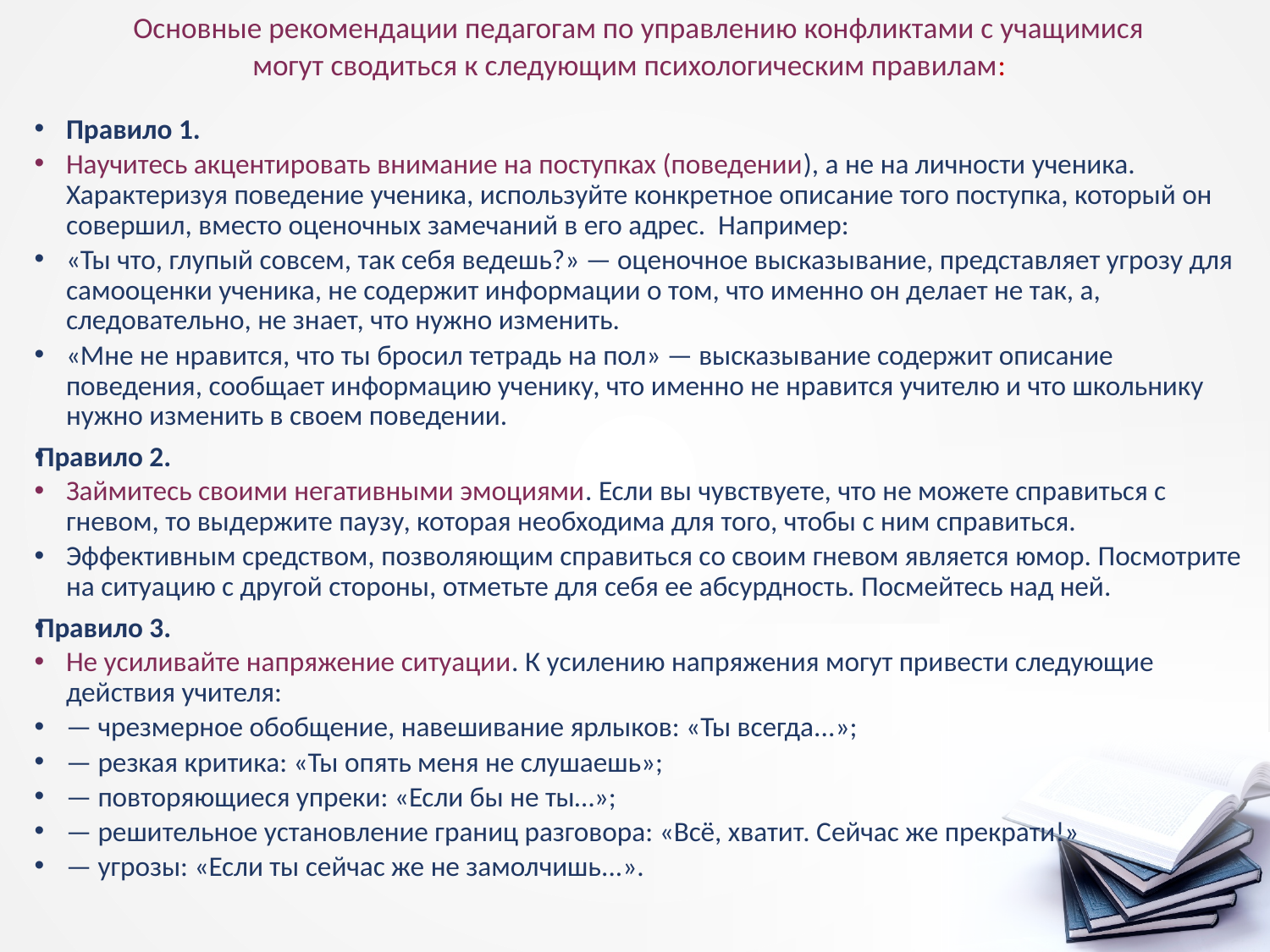

# Основные рекомендации педагогам по управлению конфликтами с учащимися могут сводиться к следующим психологическим правилам:

Правило 1.
Научитесь акцентировать внимание на поступках (поведении), а не на личности ученика. Характеризуя поведение ученика, используйте конкретное описание того поступка, который он совершил, вместо оценочных замечаний в его адрес.  Например:
«Ты что, глупый совсем, так себя ведешь?» — оценочное высказывание, представляет угрозу для самооценки ученика, не содержит информации о том, что именно он делает не так, а, следовательно, не знает, что нужно изменить.
«Мне не нравится, что ты бросил тетрадь на пол» — высказывание содержит описание поведения, сообщает информацию ученику, что именно не нравится учителю и что школьнику нужно изменить в своем поведении.
Правило 2.
Займитесь своими негативными эмоциями. Если вы чувствуете, что не можете справиться с гневом, то выдержите паузу, которая необходима для того, чтобы с ним справиться.
Эффективным средством, позволяющим справиться со своим гневом является юмор. Посмотрите на ситуацию с другой стороны, отметьте для себя ее абсурдность. Посмейтесь над ней.
Правило 3.
Не усиливайте напряжение ситуации. К усилению напряжения могут привести следующие действия учителя:
— чрезмерное обобщение, навешивание ярлыков: «Ты всегда...»;
— резкая критика: «Ты опять меня не слушаешь»;
— повторяющиеся упреки: «Если бы не ты…»;
— решительное установление границ разговора: «Всё, хватит. Сейчас же прекрати!»
— угрозы: «Если ты сейчас же не замолчишь...».